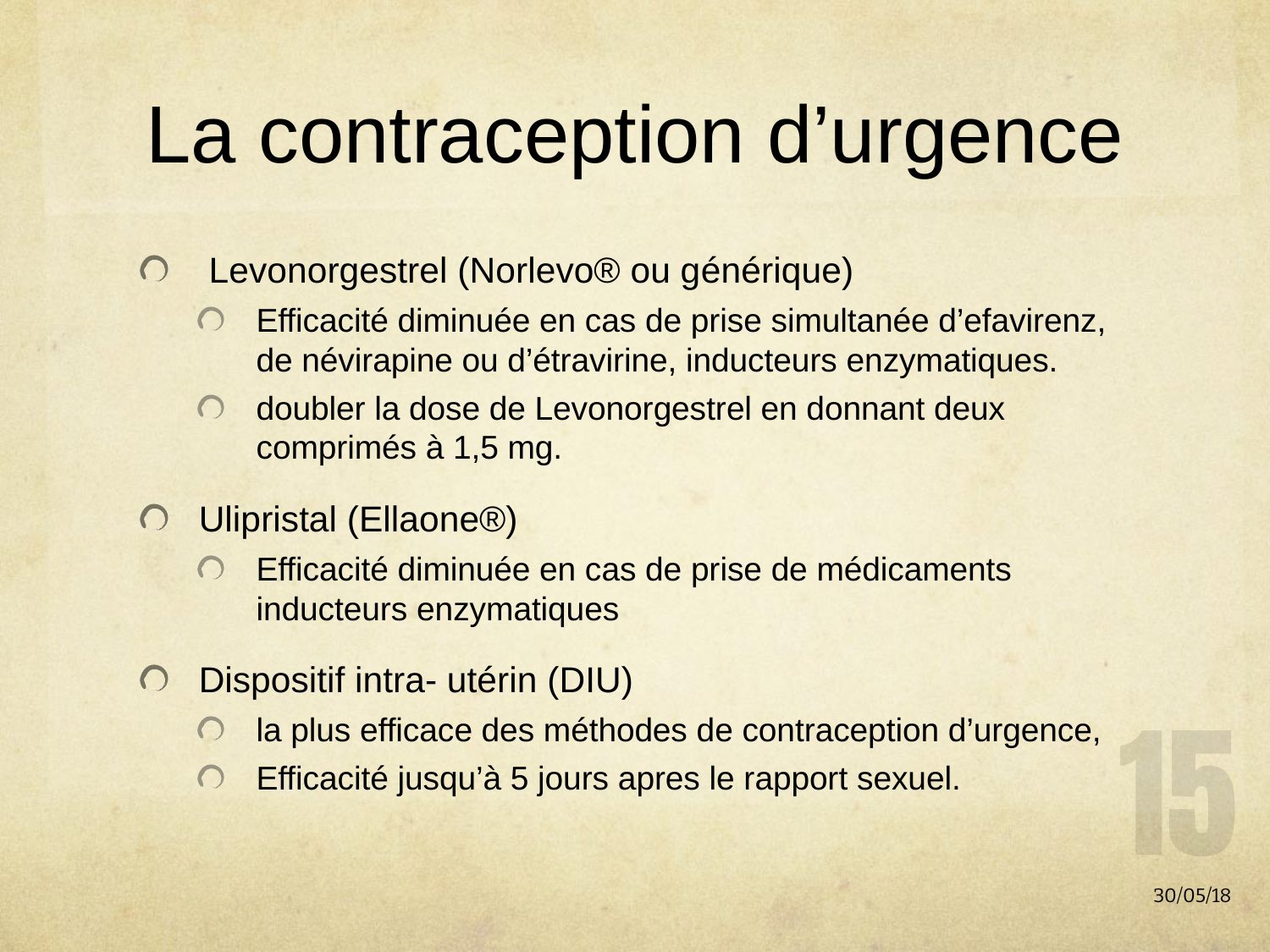

# La contraception d’urgence
 Levonorgestrel (Norlevo® ou générique)
Efficacité diminuée en cas de prise simultanée d’efavirenz, de névirapine ou d’étravirine, inducteurs enzymatiques.
doubler la dose de Levonorgestrel en donnant deux comprimés à 1,5 mg.
Ulipristal (Ellaone®)
Efficacité diminuée en cas de prise de médicaments inducteurs enzymatiques
Dispositif intra- utérin (DIU)
la plus efficace des méthodes de contraception d’urgence,
Efficacité jusqu’à 5 jours apres le rapport sexuel.

15
30/05/18